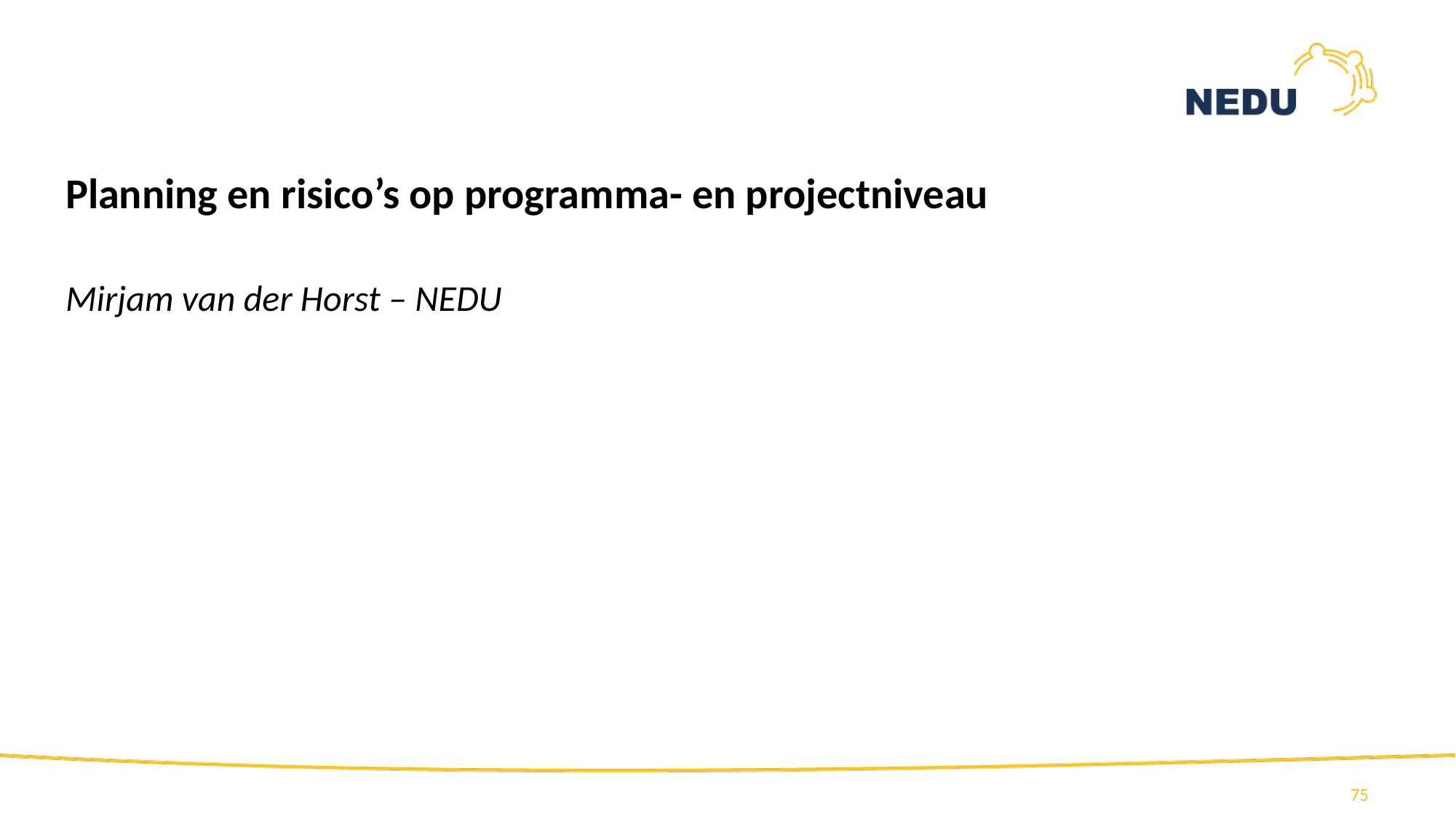

#
Planning en risico’s op programma- en projectniveau
Mirjam van der Horst – NEDU
75